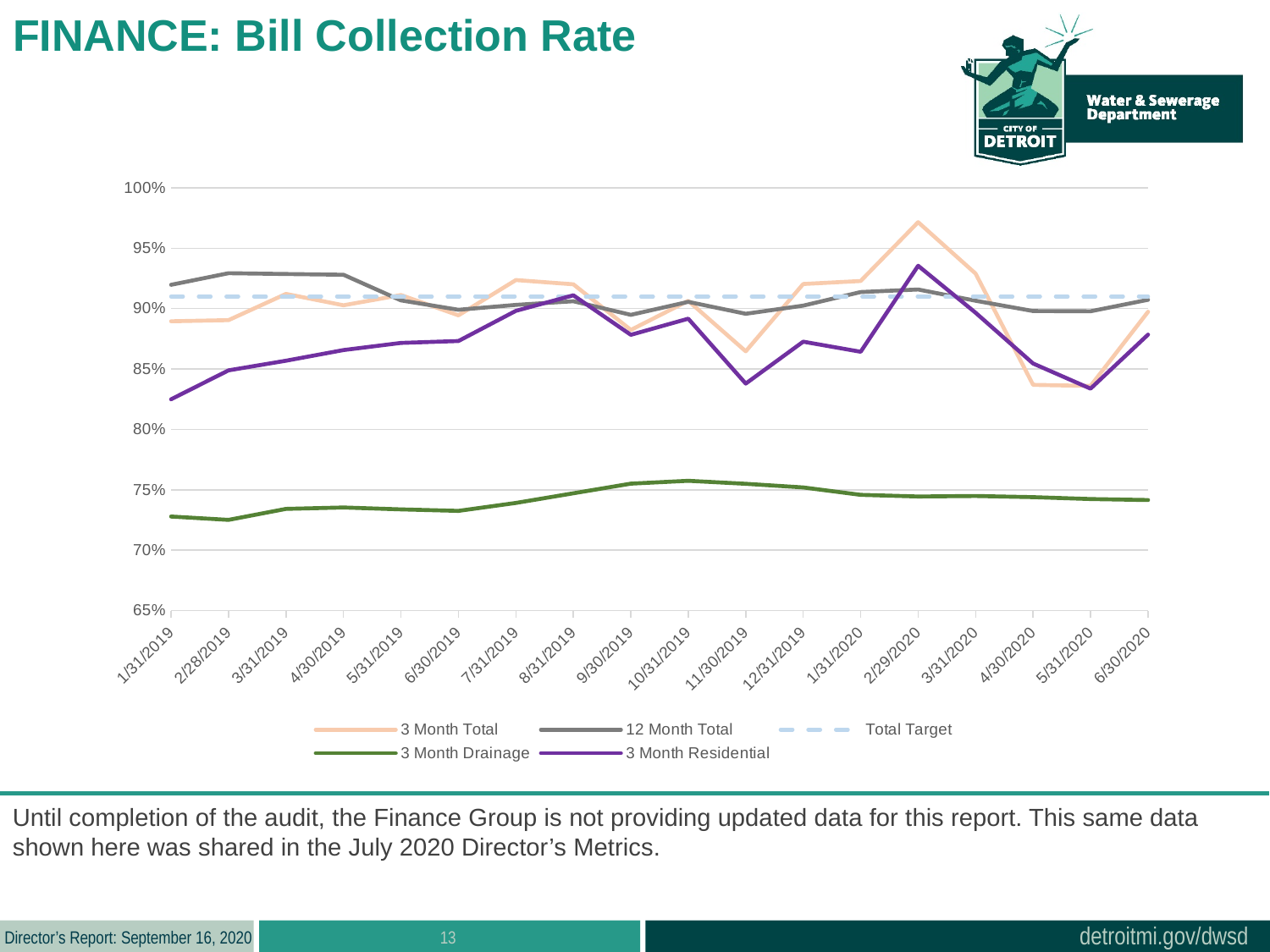

FINANCE: Bill Collection Rate

### Chart

| Category | 3 Month Total | 12 Month Total | Total Target | 3 Month Drainage | 3 Month Residential |
|---|---|---|---|---|---|
| 43496 | 0.8895071731948763 | 0.9196886607776631 | 0.91 | 0.727847494146834 | 0.8249331182520206 |
| 43524 | 0.8904445323187874 | 0.9292746123184996 | 0.91 | 0.7251077275491595 | 0.8488979928239286 |
| 43555 | 0.9121641367245882 | 0.9286211060835204 | 0.91 | 0.7341994189222403 | 0.8568680475111944 |
| 43585 | 0.9027203829644098 | 0.9279918175809936 | 0.91 | 0.7353514091455773 | 0.865695309837388 |
| 43616 | 0.9111976575717 | 0.9067805364825159 | 0.91 | 0.7337943033286566 | 0.871586592228757 |
| 43646 | 0.8944093714176249 | 0.8990033886377226 | 0.91 | 0.7325381684041948 | 0.8731850582445273 |
| 43677 | 0.923615176202297 | 0.9030770241414148 | 0.91 | 0.7391303496905879 | 0.8981357729559108 |
| 43708 | 0.9200924292208115 | 0.9060710248772726 | 0.91 | 0.747110295670774 | 0.9109995254739122 |
| 43738 | 0.8823617594289407 | 0.8948542804754127 | 0.91 | 0.7550923168496428 | 0.8782744481078729 |
| 43769 | 0.9064353491631588 | 0.9055924798851084 | 0.91 | 0.757431215248892 | 0.8916383952983068 |
| 43799 | 0.8646618092814266 | 0.8956958886492214 | 0.91 | 0.7549606443340777 | 0.8379420528235244 |
| 43830 | 0.9203694283867259 | 0.9024541153198429 | 0.91 | 0.7519534711921912 | 0.872646862450417 |
| 43861 | 0.9228306064723352 | 0.913700701717985 | 0.91 | 0.7458199761074594 | 0.8642664305845876 |
| 43890 | 0.9715300405930253 | 0.9157965449859122 | 0.91 | 0.7444642646625633 | 0.9354541392143265 |
| 43921 | 0.9289734911924318 | 0.9065170252289431 | 0.91 | 0.7448557586265009 | 0.8965632747061797 |
| 43951 | 0.8369055551936129 | 0.8979839823945086 | 0.91 | 0.7439228729844789 | 0.8545357522326901 |
| 43982 | 0.8359976805883036 | 0.8977810986687206 | 0.91 | 0.7423219697022685 | 0.8337645963277565 |
| 44012 | 0.8973629498084206 | 0.9073075623657352 | 0.91 | 0.7415236369131247 | 0.8784528593913193 |
Until completion of the audit, the Finance Group is not providing updated data for this report. This same data shown here was shared in the July 2020 Director’s Metrics.
13